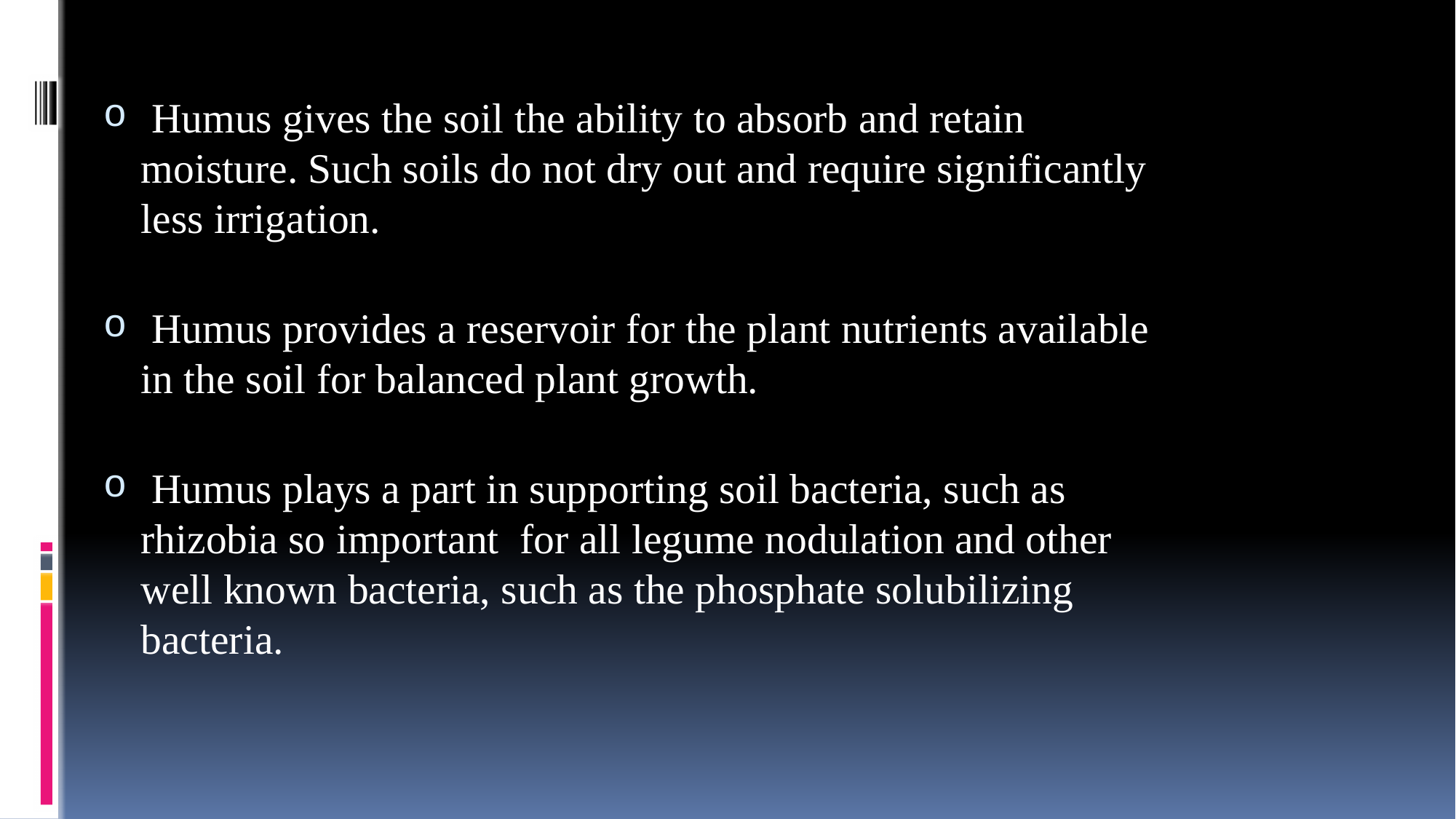

Humus gives the soil the ability to absorb and retain moisture. Such soils do not dry out and require significantly less irrigation.
 Humus provides a reservoir for the plant nutrients available in the soil for balanced plant growth.
 Humus plays a part in supporting soil bacteria, such as rhizobia so important  for all legume nodulation and other well known bacteria, such as the phosphate solubilizing bacteria.